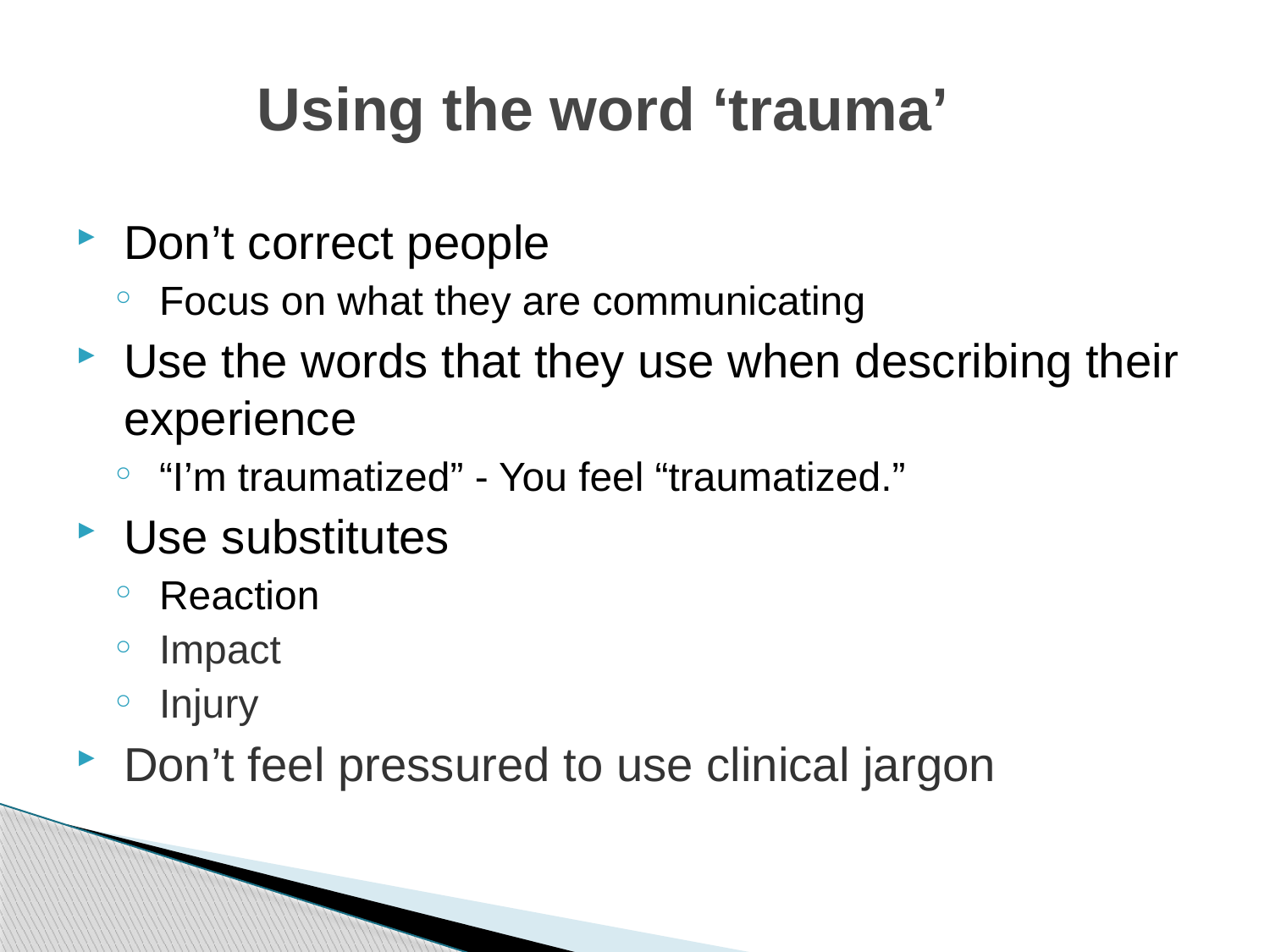

# Using the word ‘trauma’
Don’t correct people
Focus on what they are communicating
Use the words that they use when describing their experience
“I’m traumatized” - You feel “traumatized.”
Use substitutes
Reaction
Impact
Injury
Don’t feel pressured to use clinical jargon